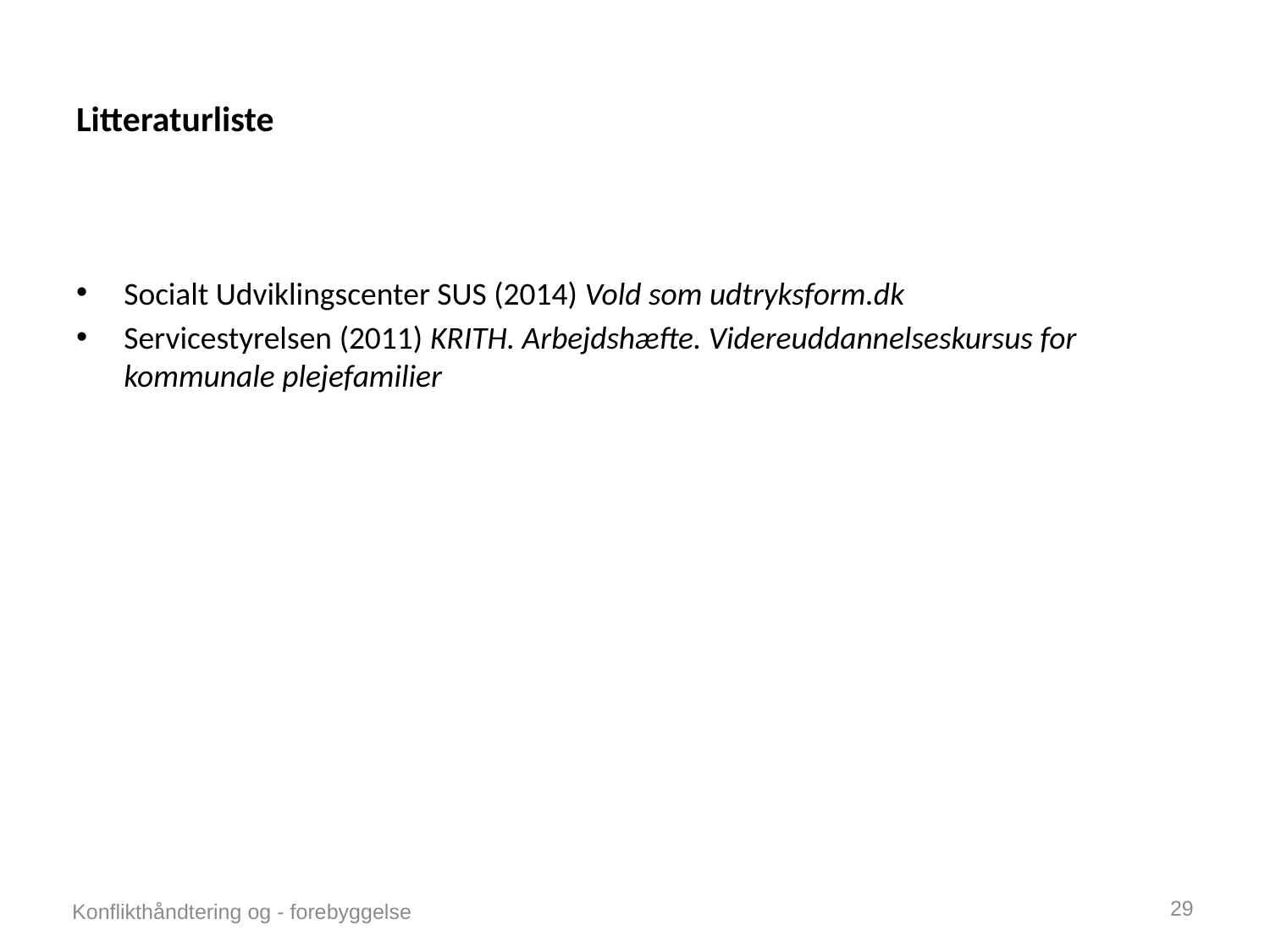

# Litteraturliste

Socialt Udviklingscenter SUS (2014) Vold som udtryksform.dk
Servicestyrelsen (2011) KRITH. Arbejdshæfte. Videreuddannelseskursus for kommunale plejefamilier

29
Konflikthåndtering og - forebyggelse